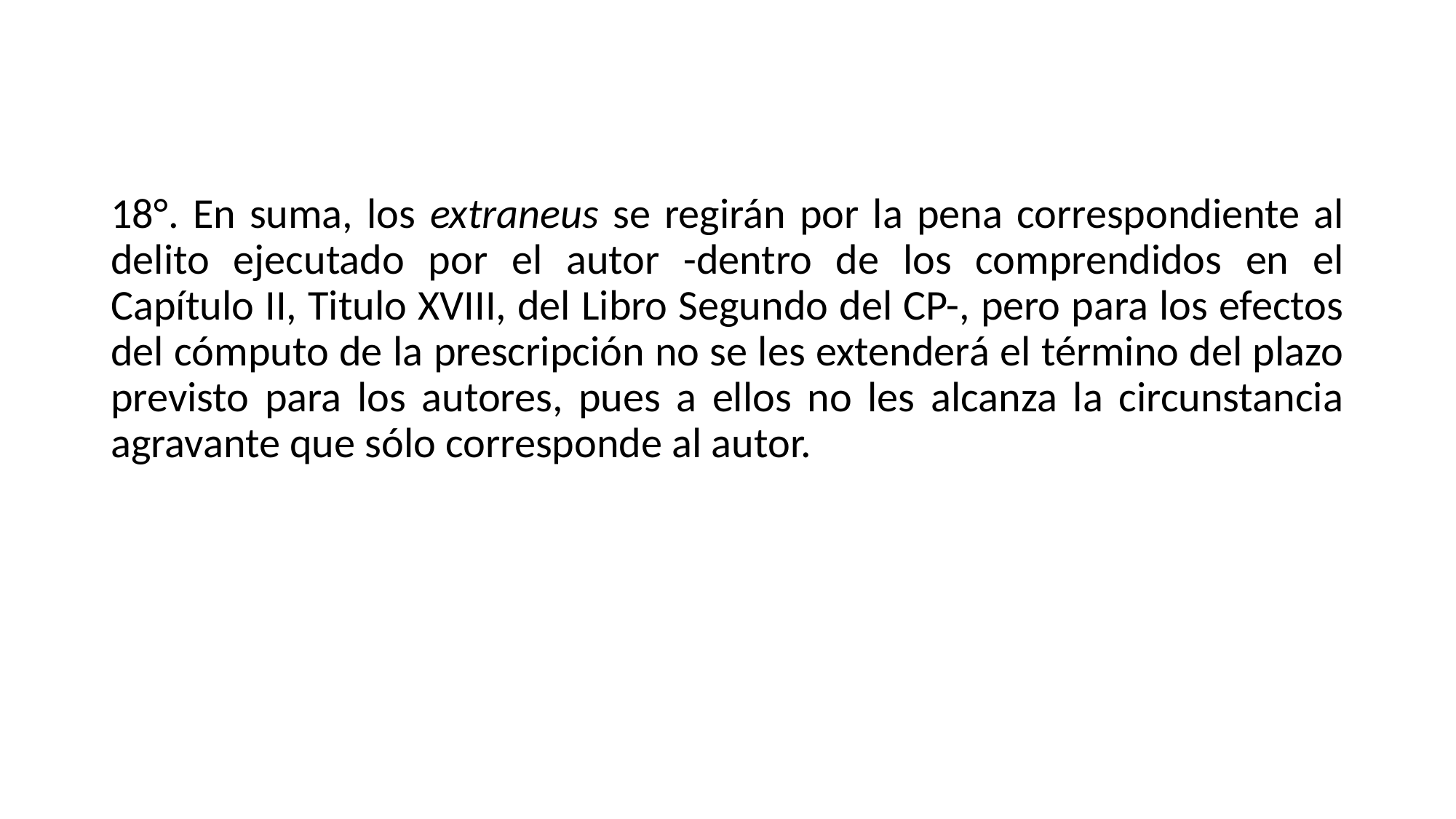

#

18°. En suma, los extraneus se regirán por la pena correspondiente al delito ejecutado por el autor -dentro de los comprendidos en el Capítulo II, Titulo XVIII, del Libro Segundo del CP-, pero para los efectos del cómputo de la prescripción no se les extenderá el término del plazo previsto para los autores, pues a ellos no les alcanza la circunstancia agravante que sólo corresponde al autor.